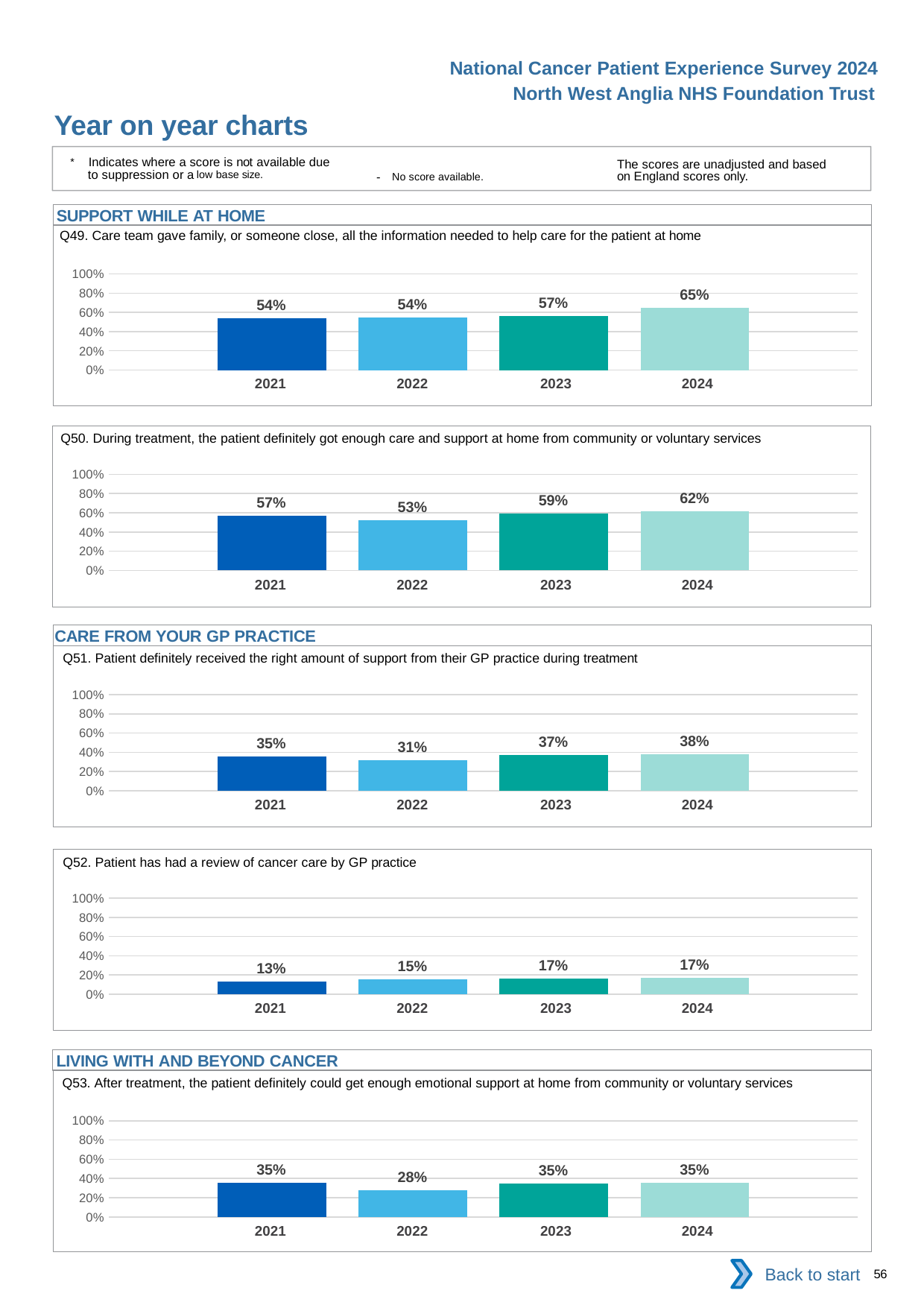

National Cancer Patient Experience Survey 2024
North West Anglia NHS Foundation Trust
Year on year charts

*  Indicates where a score is not available due to suppression or a low base size.
The scores are unadjusted and based on England scores only.
- No score available.
SUPPORT WHILE AT HOME
Q49. Care team gave family, or someone close, all the information needed to help care for the patient at home

### Chart

| Category | 2021 | 2022 | 2023 | 2024 |
|---|---|---|---|---|
| Category 1 | 0.5395095 | 0.5449102 | 0.5651106 | 0.6495327 |
| 2021 | 2022 | 2023 | 2024 |
| --- | --- | --- | --- |
Q50. During treatment, the patient definitely got enough care and support at home from community or voluntary services

### Chart

| Category | 2021 | 2022 | 2023 | 2024 |
|---|---|---|---|---|
| Category 1 | 0.5668016 | 0.5263158 | 0.5887097 | 0.618677 |
| 2021 | 2022 | 2023 | 2024 |
| --- | --- | --- | --- |
CARE FROM YOUR GP PRACTICE
Q51. Patient definitely received the right amount of support from their GP practice during treatment

### Chart

| Category | 2021 | 2022 | 2023 | 2024 |
|---|---|---|---|---|
| Category 1 | 0.3533569 | 0.3146067 | 0.371345 | 0.3760933 |
| 2021 | 2022 | 2023 | 2024 |
| --- | --- | --- | --- |
Q52. Patient has had a review of cancer care by GP practice

### Chart

| Category | 2021 | 2022 | 2023 | 2024 |
|---|---|---|---|---|
| Category 1 | 0.1324627 | 0.1524752 | 0.1652893 | 0.1677419 |
| 2021 | 2022 | 2023 | 2024 |
| --- | --- | --- | --- |
LIVING WITH AND BEYOND CANCER
Q53. After treatment, the patient definitely could get enough emotional support at home from community or voluntary services

### Chart

| Category | 2021 | 2022 | 2023 | 2024 |
|---|---|---|---|---|
| Category 1 | 0.3534483 | 0.2752294 | 0.3486239 | 0.3534483 |
| 2021 | 2022 | 2023 | 2024 |
| --- | --- | --- | --- |
Back to start

56